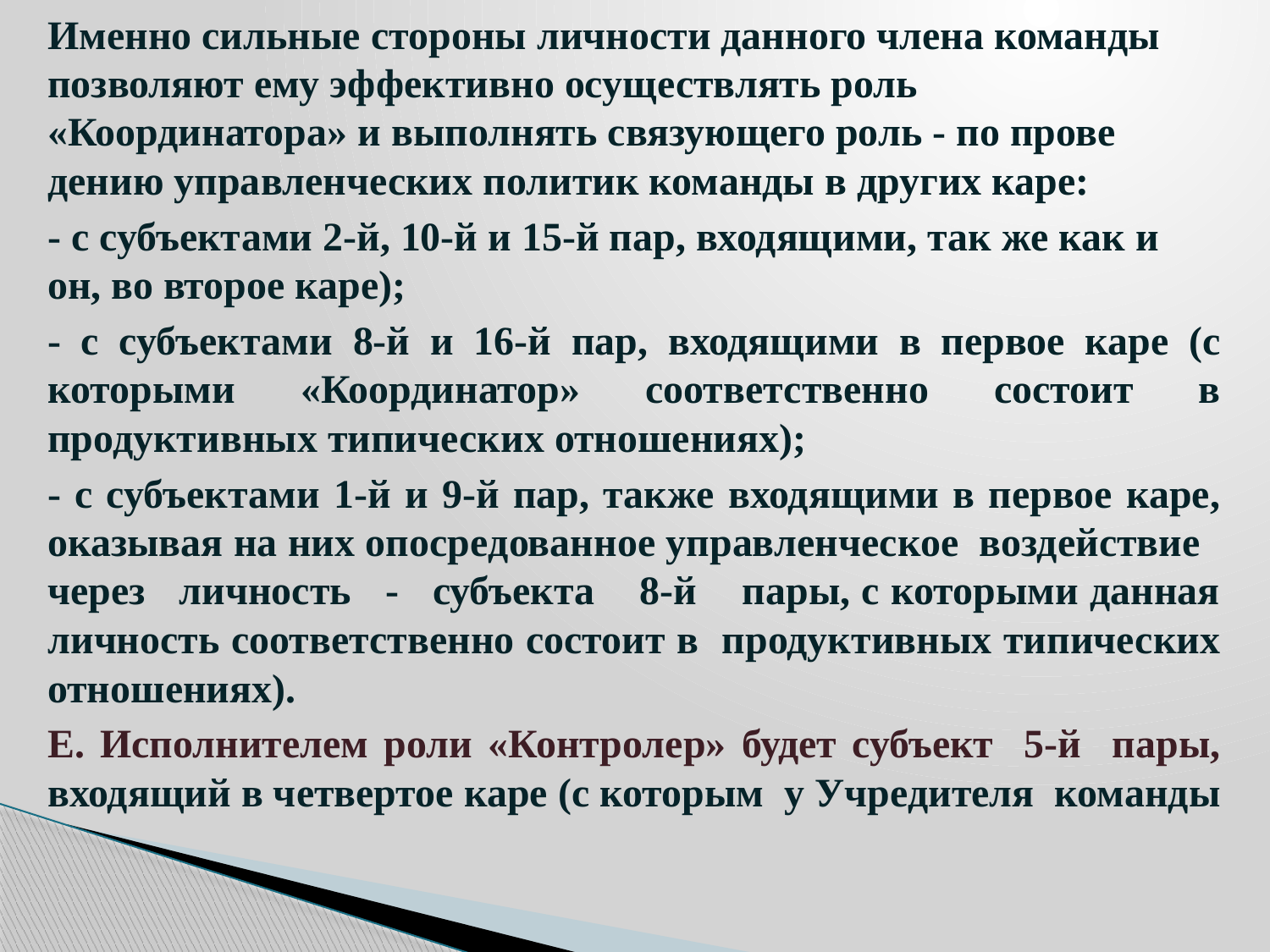

Именно сильные стороны личности данного члена команды позволяют ему эф­фективно осуществлять роль «Координатора» и выполнять связующего роль - по прове­дению управленческих политик команды в других каре:
- с субъектами 2-й, 10-й и 15-й пар, входящими, так же как и он, во второе каре);
- с субъектами 8-й и 16-й пар, входящими в первое каре (с которыми «Координатор» соответственно состоит в продуктивных типических отношениях);
- с субъектами 1-й и 9-й пар, также входящими в первое каре, оказывая на них опосре­дованное управленческое  воздействие   через   личность   -   субъекта    8-й    пары, с которыми данная личность соответственно состоит в  продуктивных типических отношениях).
Е. Исполнителем роли «Контролер» будет субъект  5-й  пары, входящий в четвертое каре (с которым  у Учредителя  команды